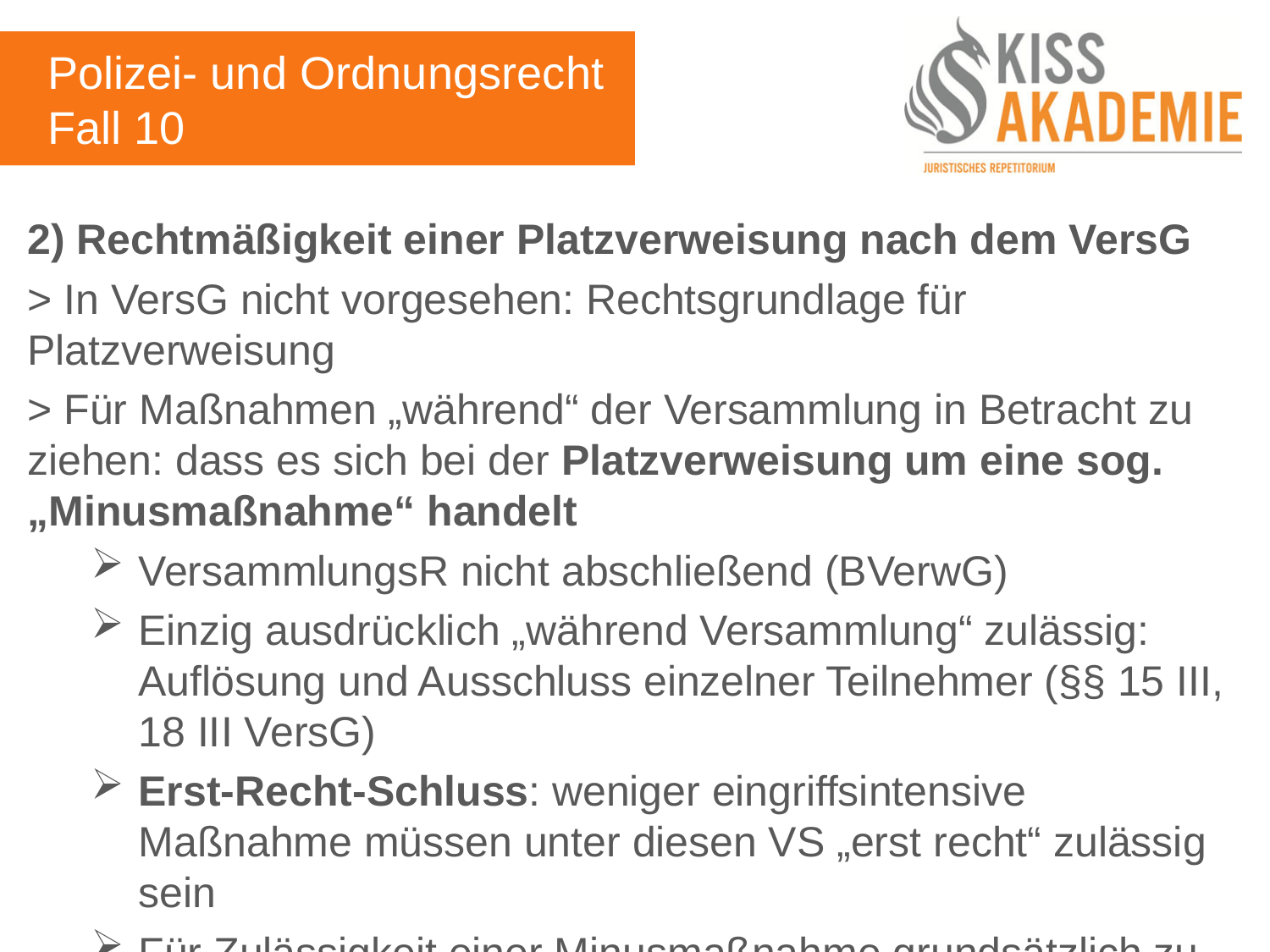

Polizei- und Ordnungsrecht
Fall 10
2) Rechtmäßigkeit einer Platzverweisung nach dem VersG
> In VersG nicht vorgesehen: Rechtsgrundlage für Platzverweisung
> Für Maßnahmen „während“ der Versammlung in Betracht zu ziehen: dass es sich bei der Platzverweisung um eine sog. „Minusmaßnahme“ handelt
VersammlungsR nicht abschließend (BVerwG)
Einzig ausdrücklich „während Versammlung“ zulässig: Auflösung und Ausschluss einzelner Teilnehmer (§§ 15 III, 18 III VersG)
Erst-Recht-Schluss: weniger eingriffsintensive Maßnahme müssen unter diesen VS „erst recht“ zulässig sein
Für Zulässigkeit einer Minusmaßnahme grundsätzlich zu prüfen: Tatbestand des § 15 I VersG + Rechtsfolgen aus dem BPolG bzw. SOG („Auflagen“)